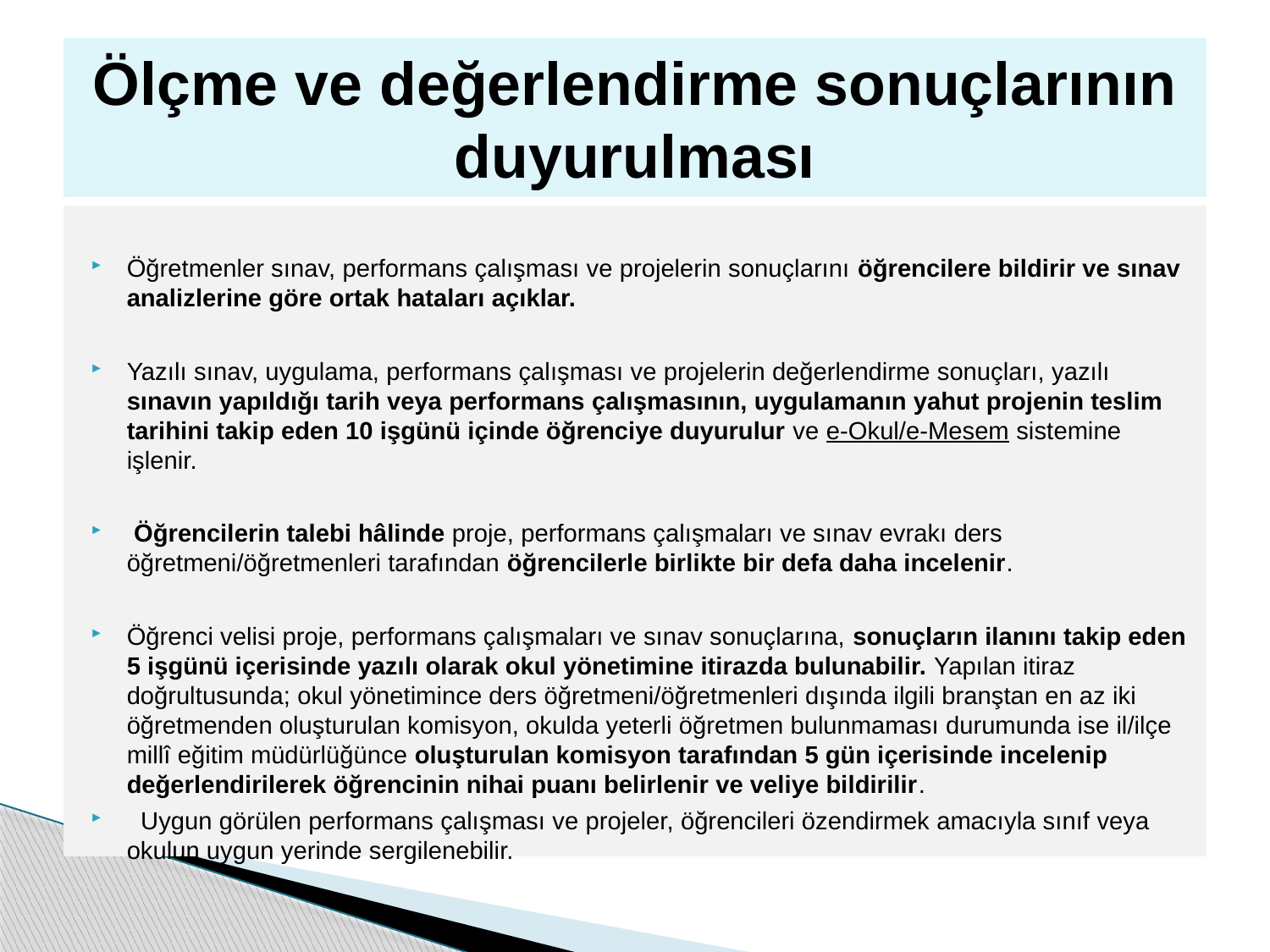

# Ölçme ve değerlendirme sonuçlarının duyurulması

Öğretmenler sınav, performans çalışması ve projelerin sonuçlarını öğrencilere bildirir ve sınav analizlerine göre ortak hataları açıklar.

Yazılı sınav, uygulama, performans çalışması ve projelerin değerlendirme sonuçları, yazılı sınavın yapıldığı tarih veya performans çalışmasının, uygulamanın yahut projenin teslim tarihini takip eden 10 işgünü içinde öğrenciye duyurulur ve e-Okul/e-Mesem sistemine işlenir.

 Öğrencilerin talebi hâlinde proje, performans çalışmaları ve sınav evrakı ders öğretmeni/öğretmenleri tarafından öğrencilerle birlikte bir defa daha incelenir.

Öğrenci velisi proje, performans çalışmaları ve sınav sonuçlarına, sonuçların ilanını takip eden 5 işgünü içerisinde yazılı olarak okul yönetimine itirazda bulunabilir. Yapılan itiraz doğrultusunda; okul yönetimince ders öğretmeni/öğretmenleri dışında ilgili branştan en az iki öğretmenden oluşturulan komisyon, okulda yeterli öğretmen bulunmaması durumunda ise il/ilçe millî eğitim müdürlüğünce oluşturulan komisyon tarafından 5 gün içerisinde incelenip değerlendirilerek öğrencinin nihai puanı belirlenir ve veliye bildirilir.
  Uygun görülen performans çalışması ve projeler, öğrencileri özendirmek amacıyla sınıf veya okulun uygun yerinde sergilenebilir.